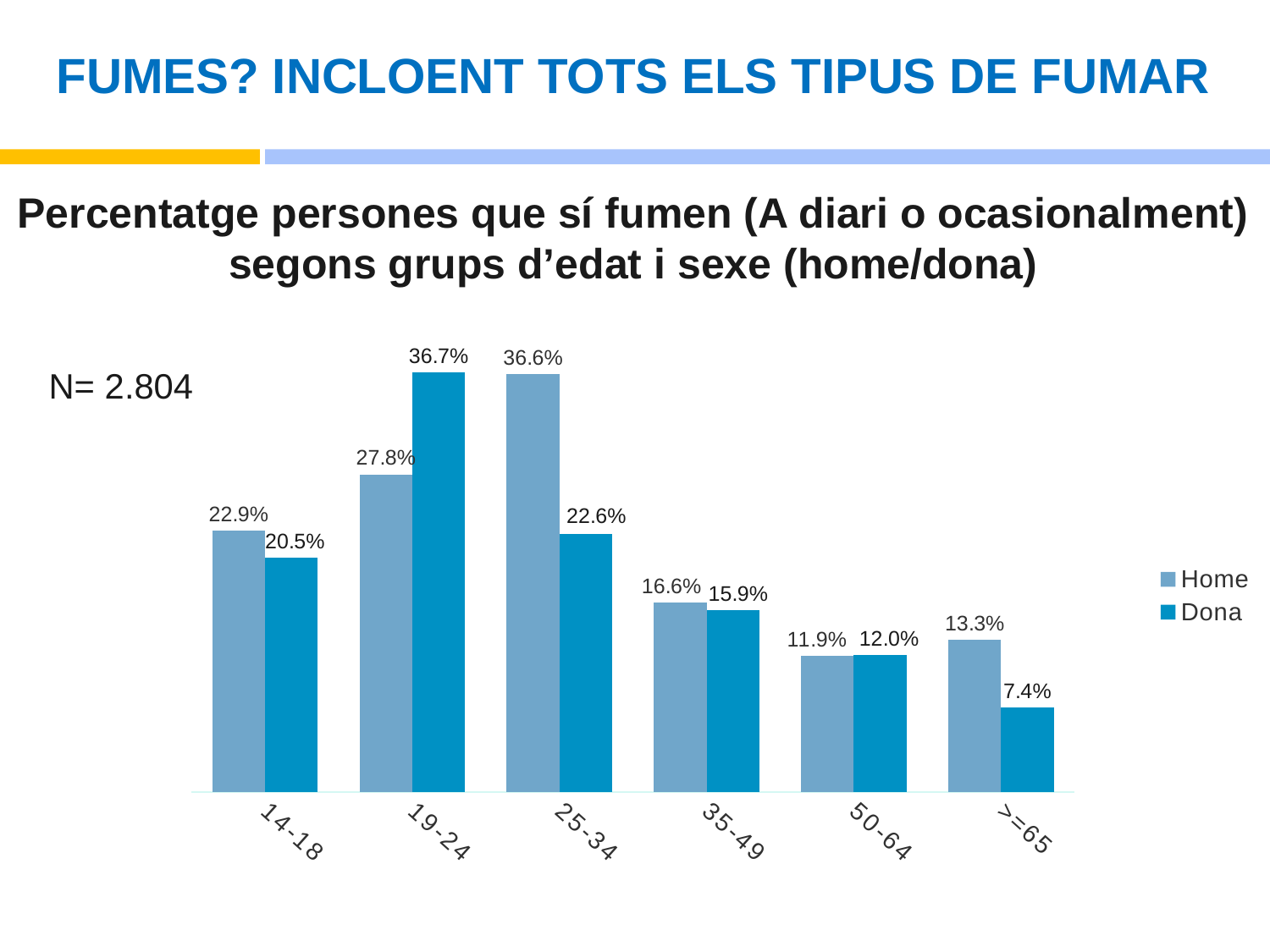

FUMES? INCLOENT TOTS ELS TIPUS DE FUMAR
Percentatge persones que sí fumen (A diari o ocasionalment)
segons grups d’edat i sexe (home/dona)

### Chart

| Category | Home | Dona |
|---|---|---|
| 14-18 | 0.229 | 0.205 |
| 19-24  | 0.278 | 0.367 |
| 25-34  | 0.366 | 0.226 |
| 35-49  | 0.166 | 0.159 |
| 50-64  | 0.119 | 0.12 |
| >=65 | 0.133 | 0.074 |
N= 2.804